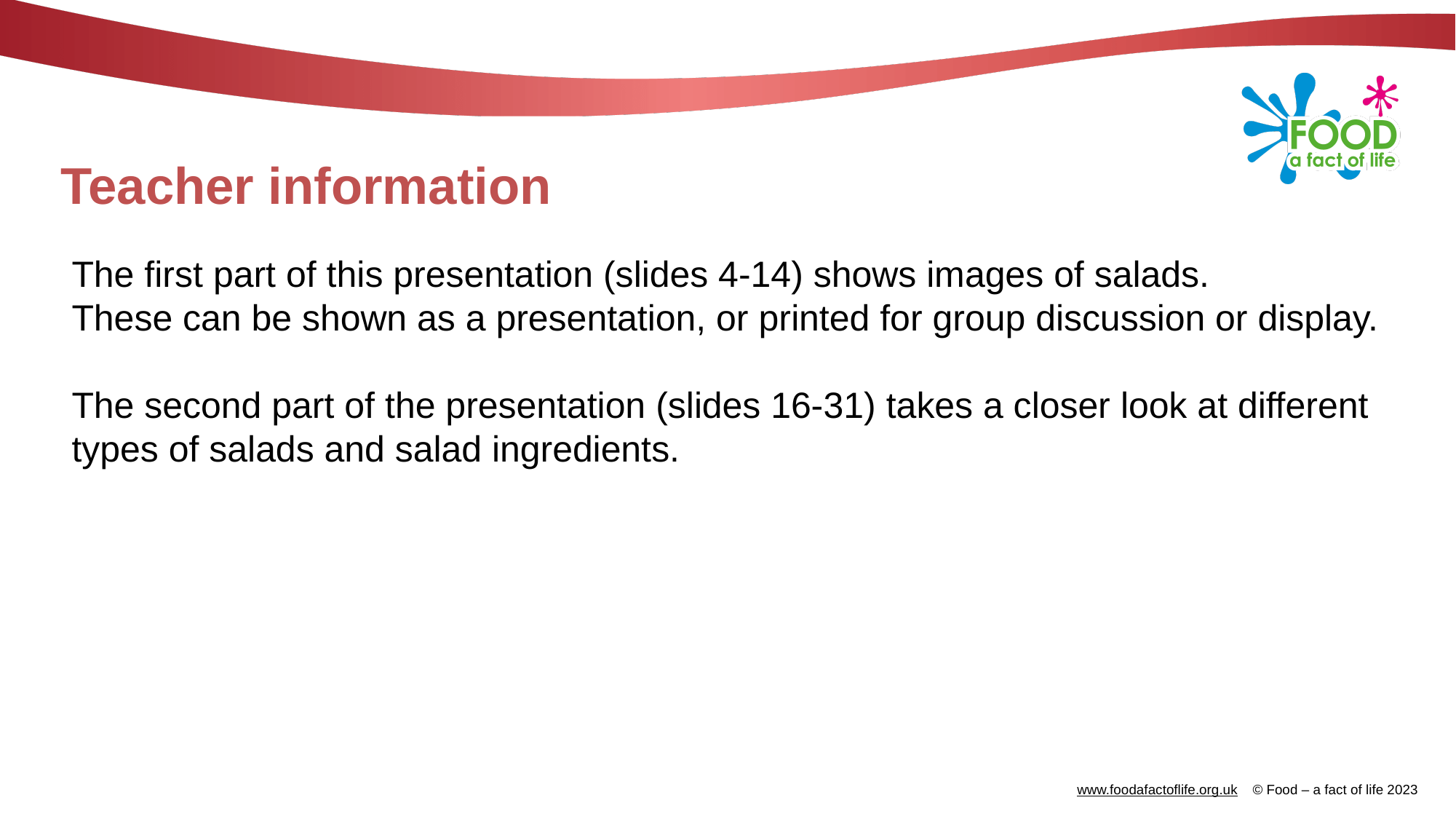

# Teacher information
The first part of this presentation (slides 4-14) shows images of salads.
These can be shown as a presentation, or printed for group discussion or display.

The second part of the presentation (slides 16-31) takes a closer look at different types of salads and salad ingredients.